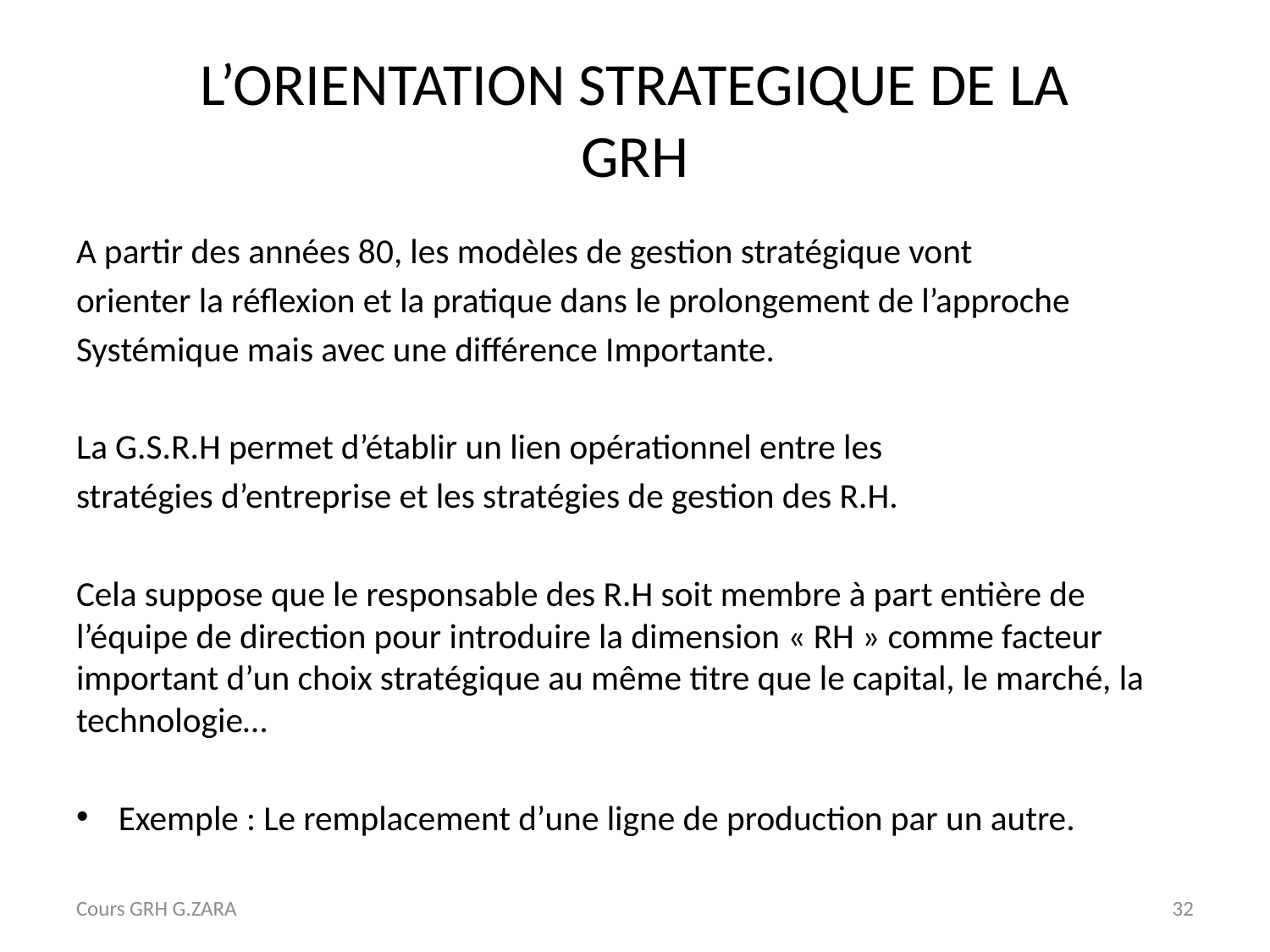

# L’ORIENTATION STRATEGIQUE DE LA GRH
A partir des années 80, les modèles de gestion stratégique vont
orienter la réflexion et la pratique dans le prolongement de l’approche
Systémique mais avec une différence Importante.

La G.S.R.H permet d’établir un lien opérationnel entre les
stratégies d’entreprise et les stratégies de gestion des R.H.

Cela suppose que le responsable des R.H soit membre à part entière de l’équipe de direction pour introduire la dimension « RH » comme facteur important d’un choix stratégique au même titre que le capital, le marché, la technologie…

Exemple : Le remplacement d’une ligne de production par un autre.
Cours GRH G.ZARA
32